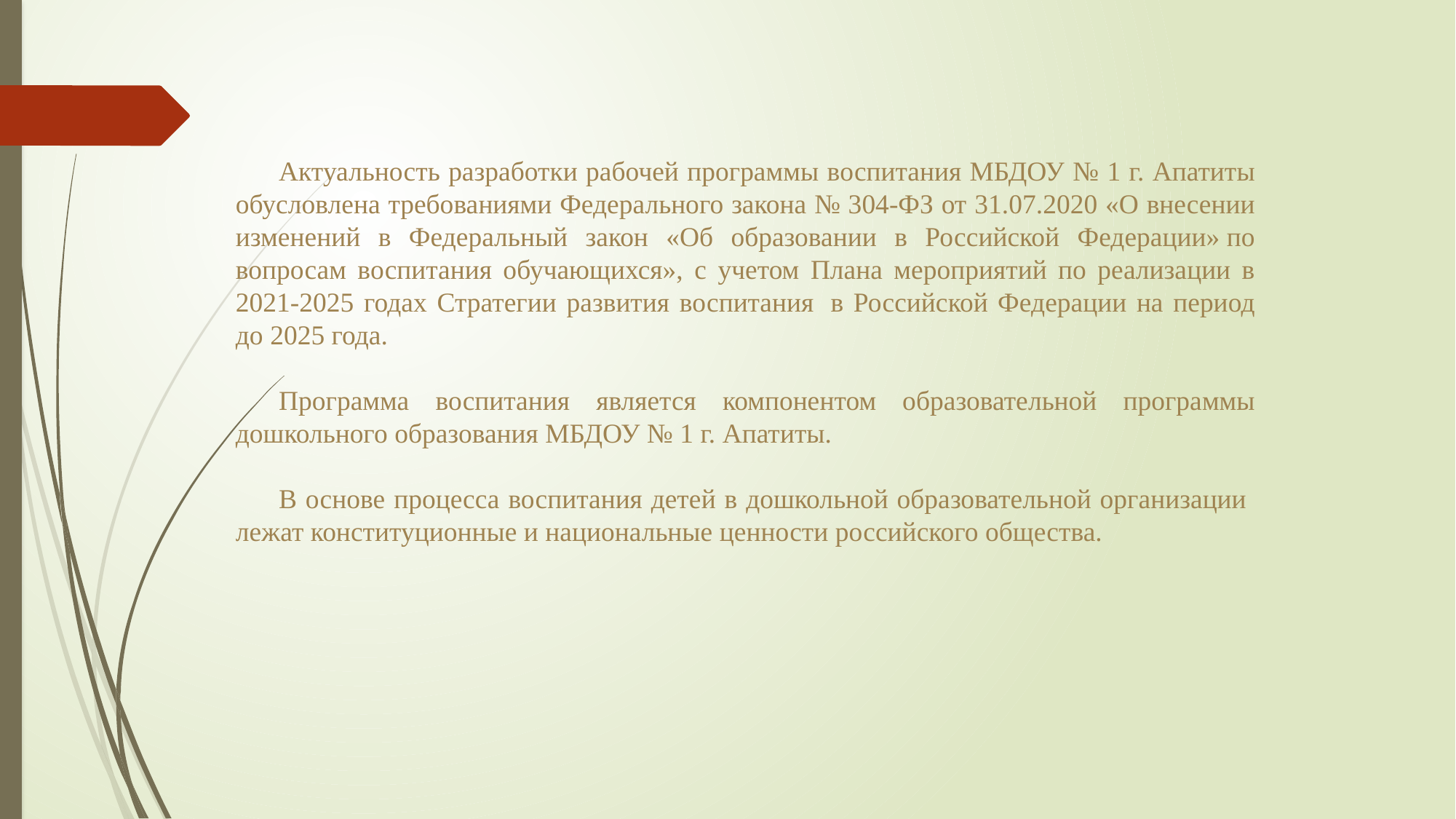

Актуальность разработки рабочей программы воспитания МБДОУ № 1 г. Апатиты обусловлена требованиями Федерального закона № 304-ФЗ от 31.07.2020 «О внесении изменений в Федеральный закон «Об образовании в Российской Федерации» по вопросам воспитания обучающихся», с учетом Плана мероприятий по реализации в 2021-2025 годах Стратегии развития воспитания  в Российской Федерации на период до 2025 года.

Программа воспитания является компонентом образовательной программы дошкольного образования МБДОУ № 1 г. Апатиты.

В основе процесса воспитания детей в дошкольной образовательной организации  лежат конституционные и национальные ценности российского общества.